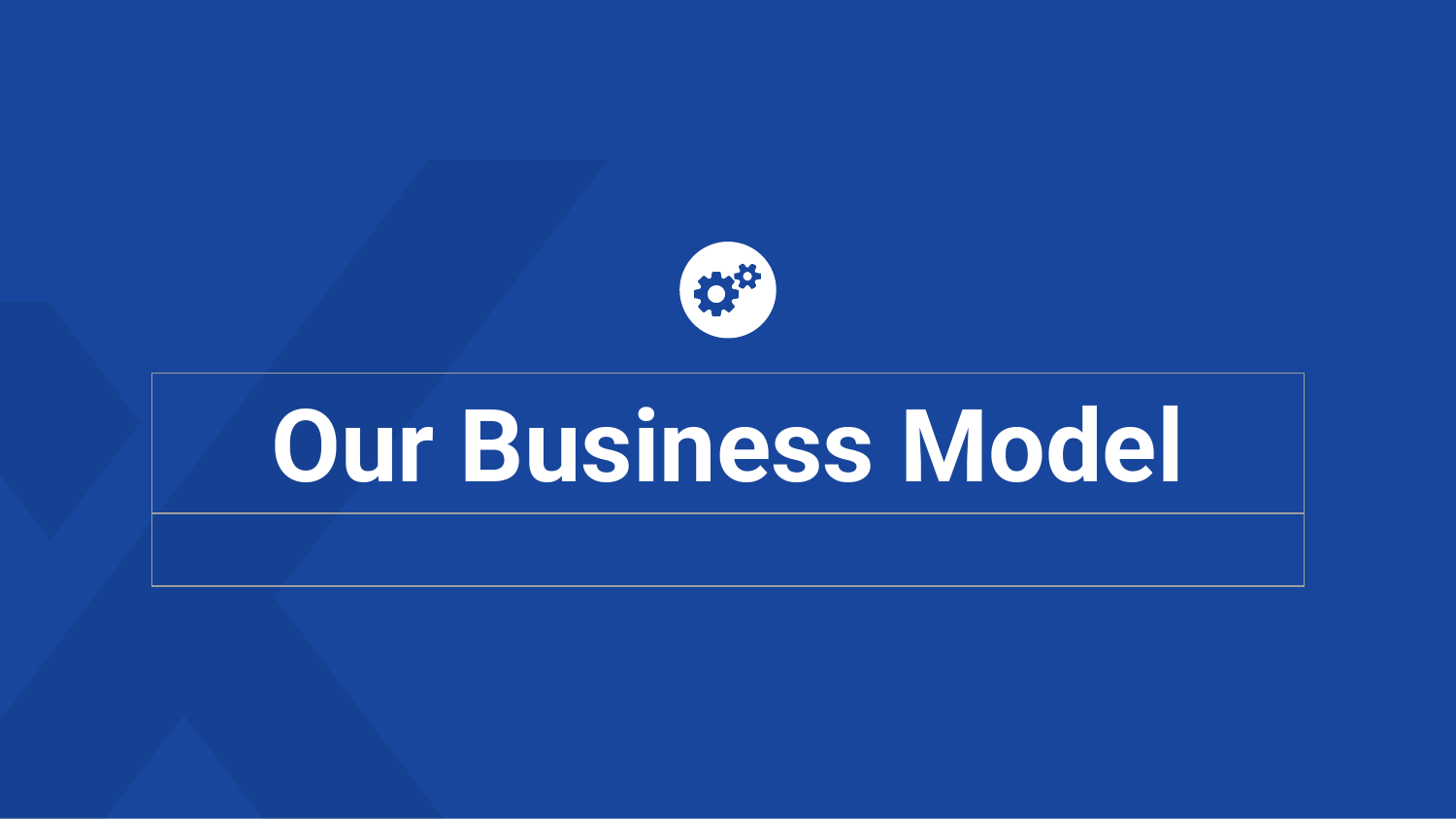

| Our Business Model |
| --- |
|  |